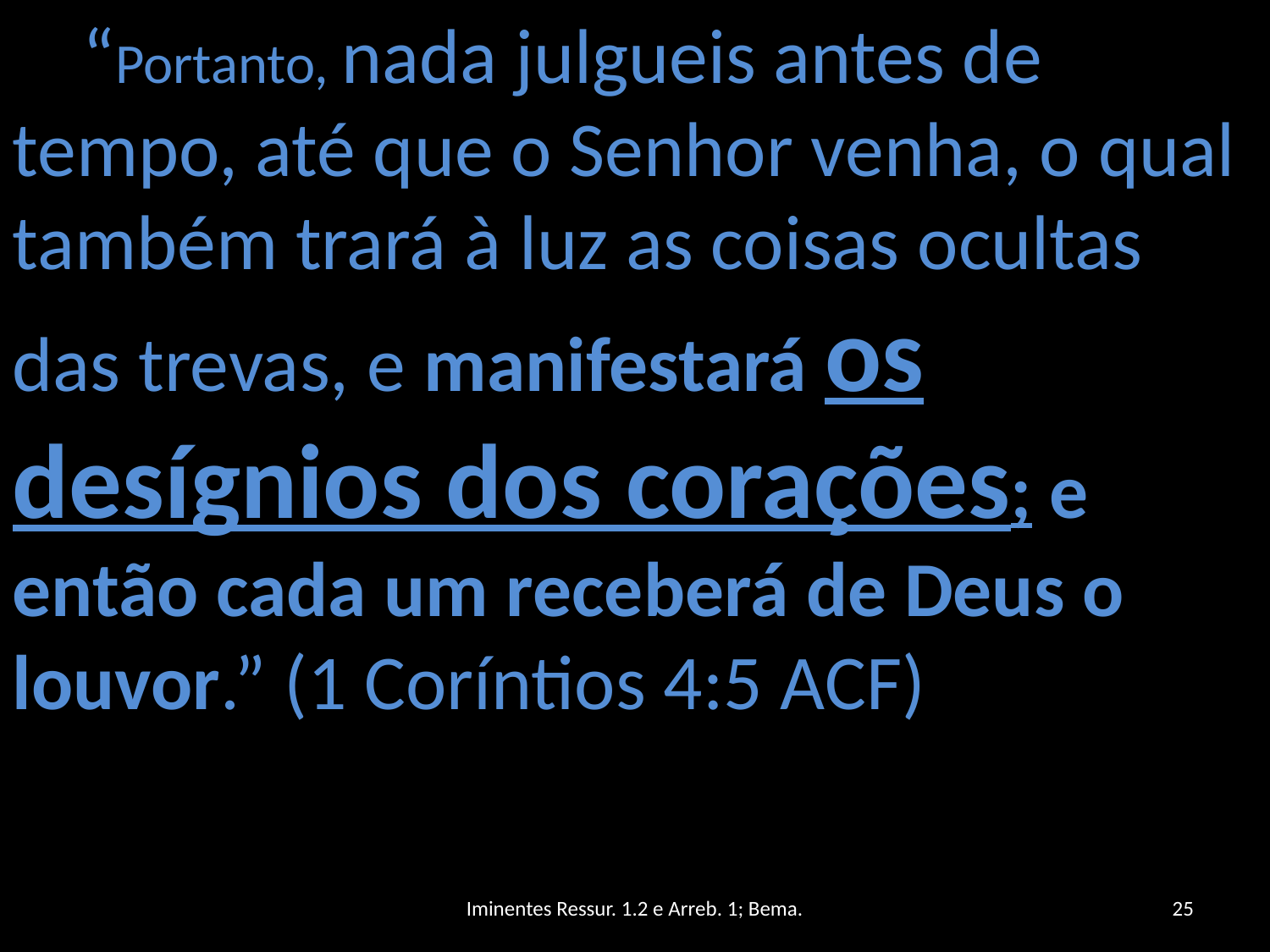

“Portanto, nada julgueis antes de tempo, até que o Senhor venha, o qual também trará à luz as coisas ocultas das trevas, e manifestará os desígnios dos corações; e então cada um receberá de Deus o louvor.” (1 Coríntios 4:5 ACF)
Iminentes Ressur. 1.2 e Arreb. 1; Bema.
25